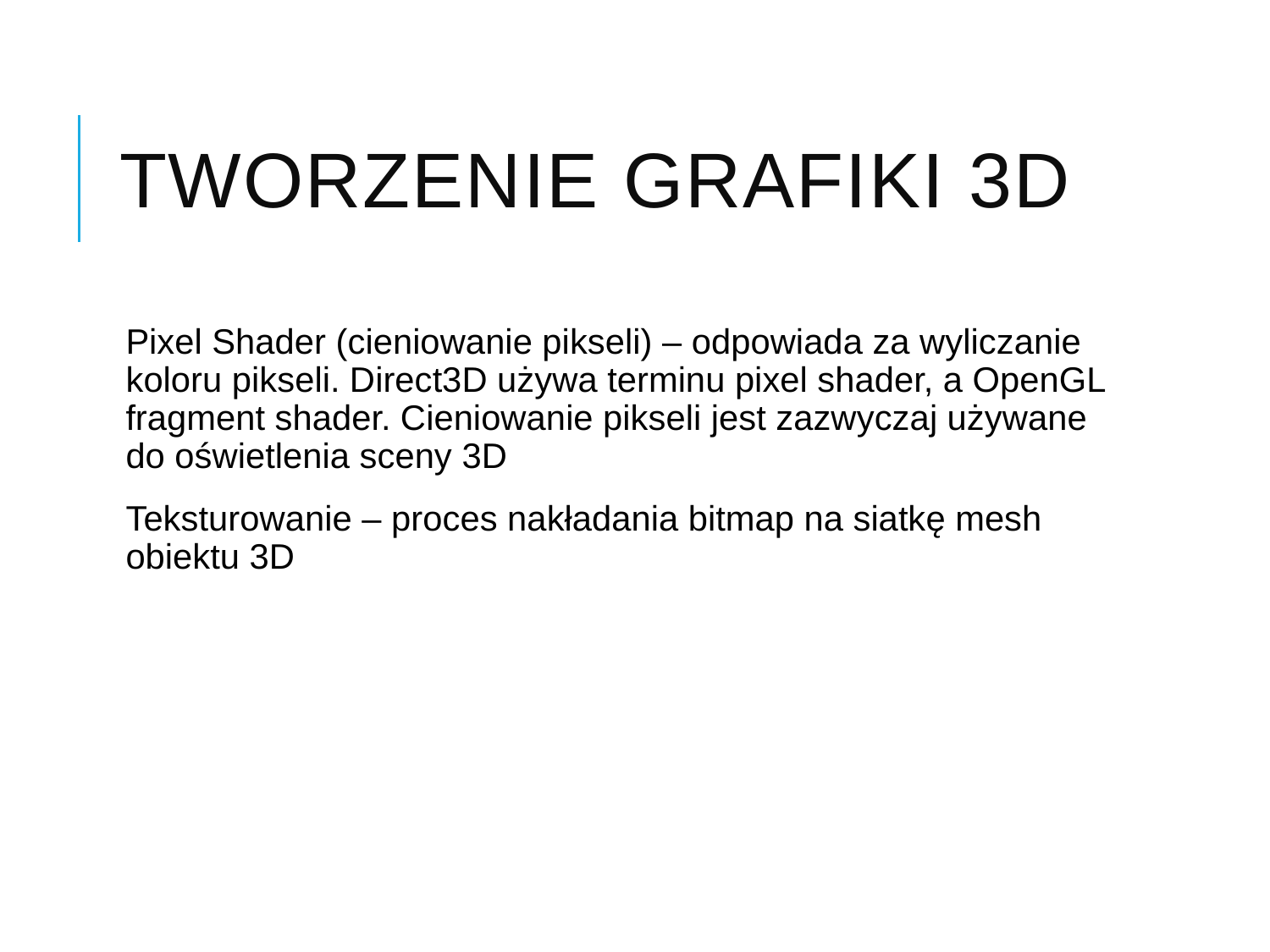

# Tworzenie grafiki 3D
Pixel Shader (cieniowanie pikseli) – odpowiada za wyliczanie koloru pikseli. Direct3D używa terminu pixel shader, a OpenGL fragment shader. Cieniowanie pikseli jest zazwyczaj używane do oświetlenia sceny 3D
Teksturowanie – proces nakładania bitmap na siatkę mesh obiektu 3D